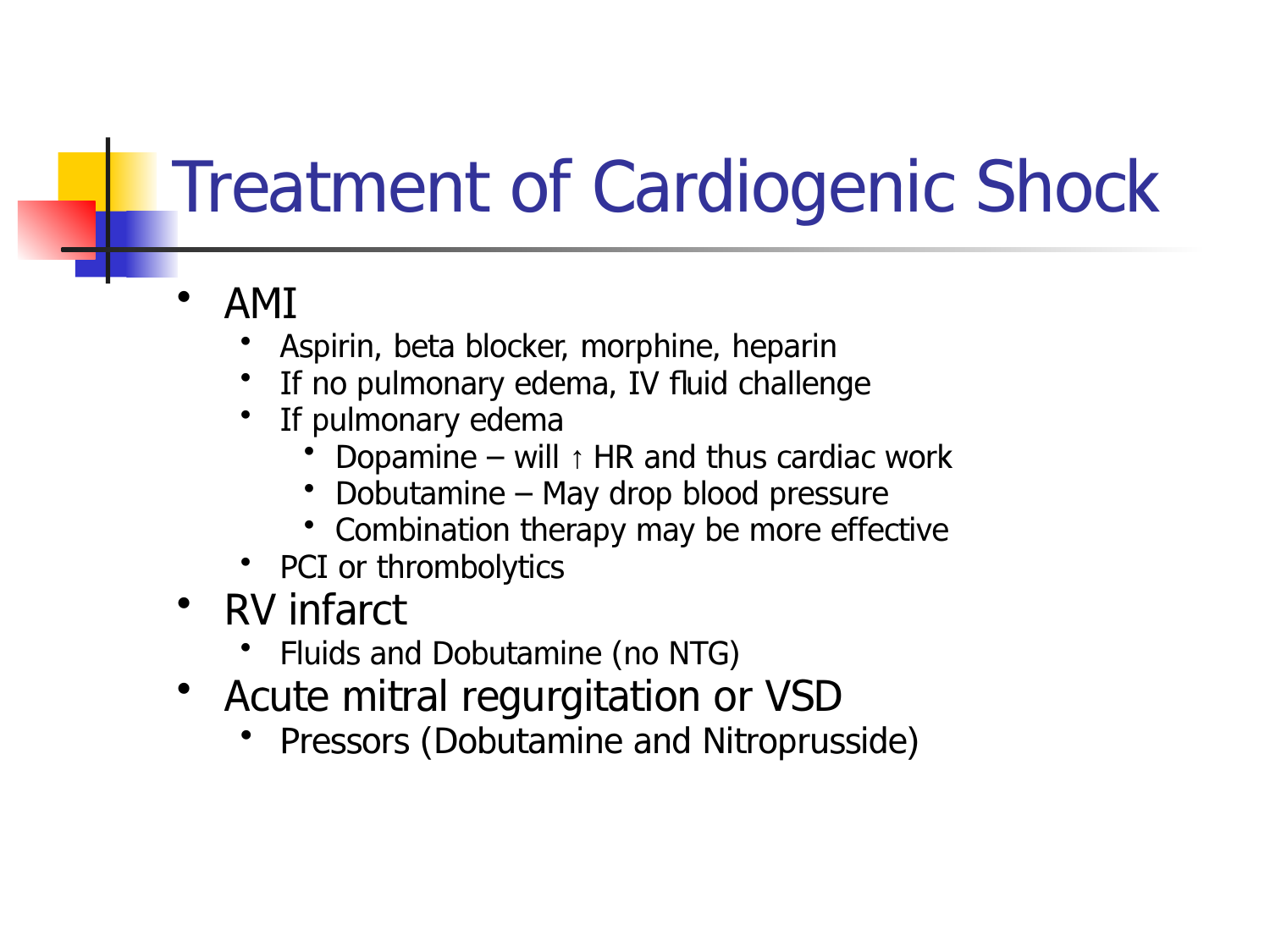

# Treatment of Cardiogenic Shock
AMI
Aspirin, beta blocker, morphine, heparin
If no pulmonary edema, IV fluid challenge
If pulmonary edema
Dopamine – will ↑ HR and thus cardiac work
Dobutamine – May drop blood pressure
Combination therapy may be more effective
PCI or thrombolytics
RV infarct
Fluids and Dobutamine (no NTG)
Acute mitral regurgitation or VSD
Pressors (Dobutamine and Nitroprusside)